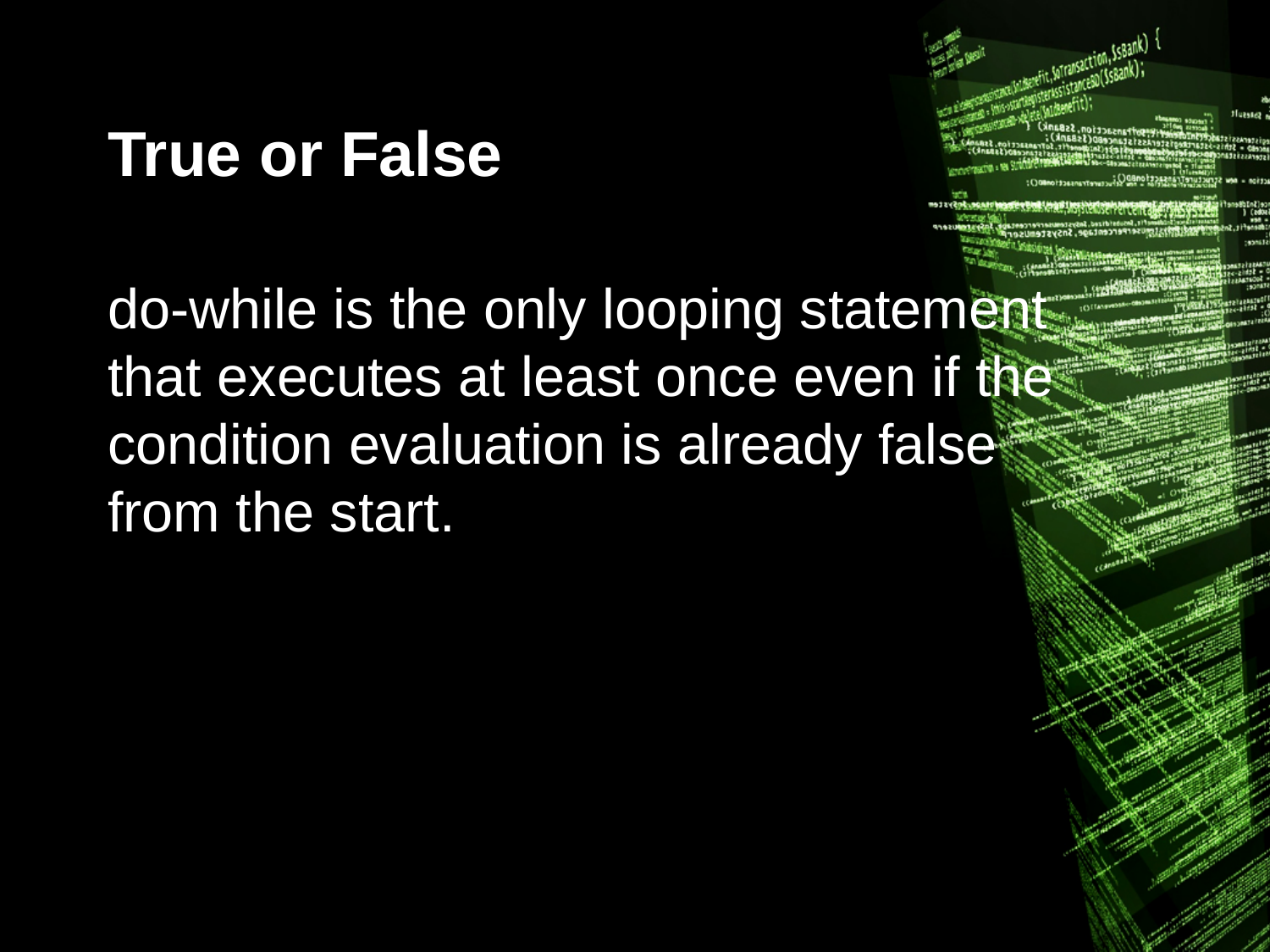

# True or False
do-while is the only looping statement that executes at least once even if the condition evaluation is already false from the start.